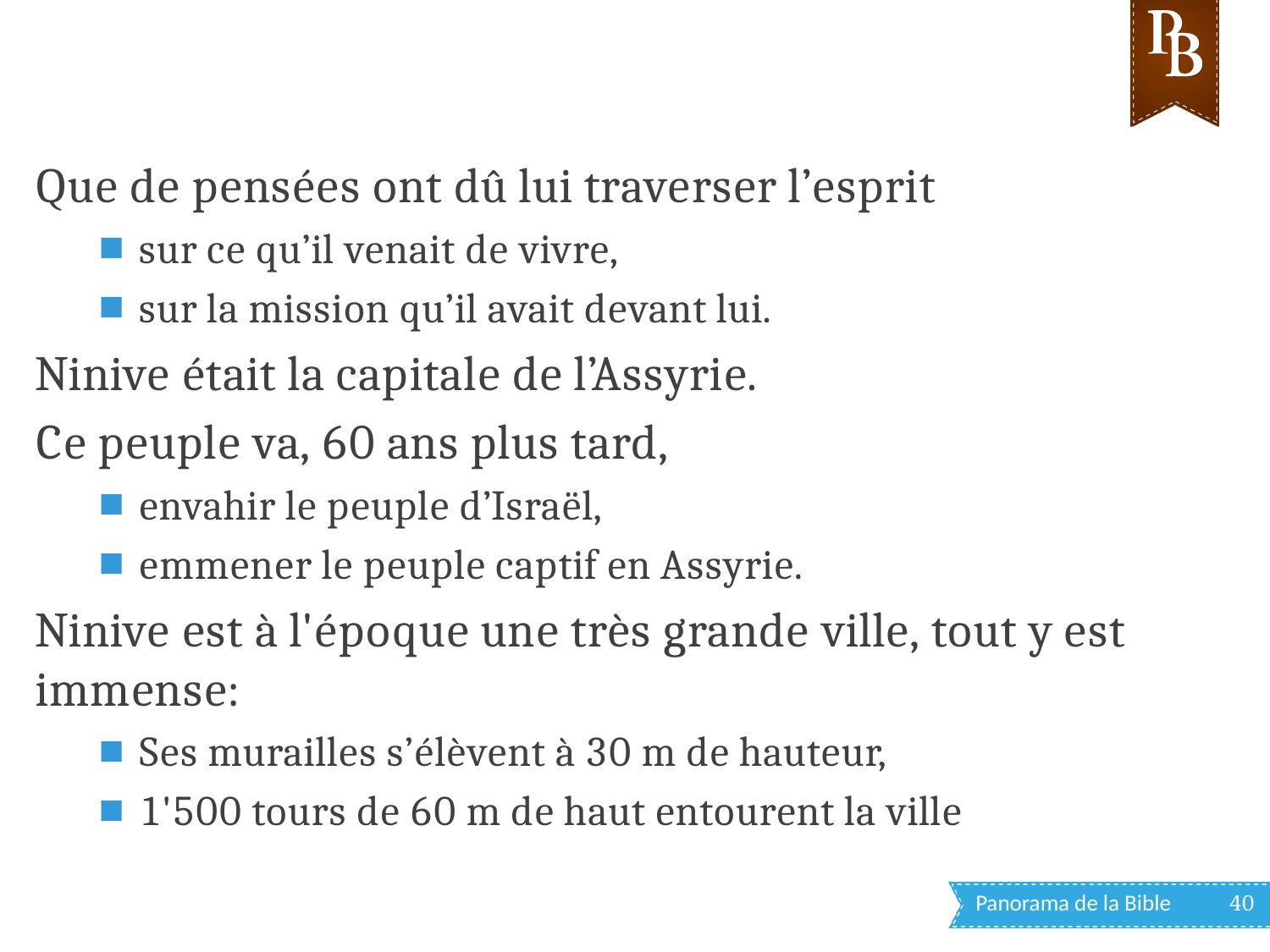

Que de pensées ont dû lui traverser l’esprit
sur ce qu’il venait de vivre,
sur la mission qu’il avait devant lui.
Ninive était la capitale de l’Assyrie.
Ce peuple va, 60 ans plus tard,
envahir le peuple d’Israël,
emmener le peuple captif en Assyrie.
Ninive est à l'époque une très grande ville, tout y est immense:
Ses murailles s’élèvent à 30 m de hauteur,
1'500 tours de 60 m de haut entourent la ville